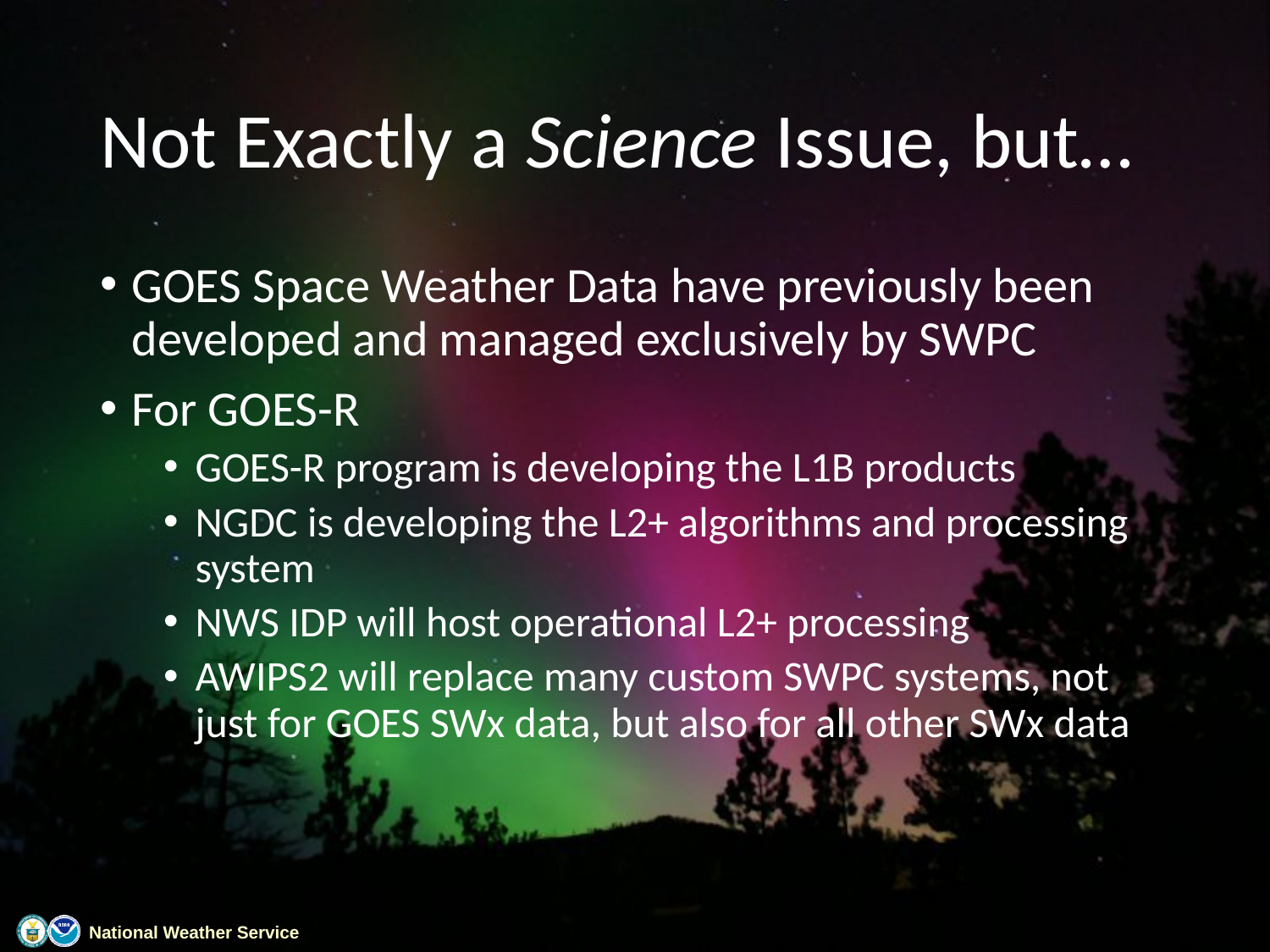

# Not Exactly a Science Issue, but…
GOES Space Weather Data have previously been developed and managed exclusively by SWPC
For GOES-R
GOES-R program is developing the L1B products
NGDC is developing the L2+ algorithms and processing system
NWS IDP will host operational L2+ processing
AWIPS2 will replace many custom SWPC systems, not just for GOES SWx data, but also for all other SWx data